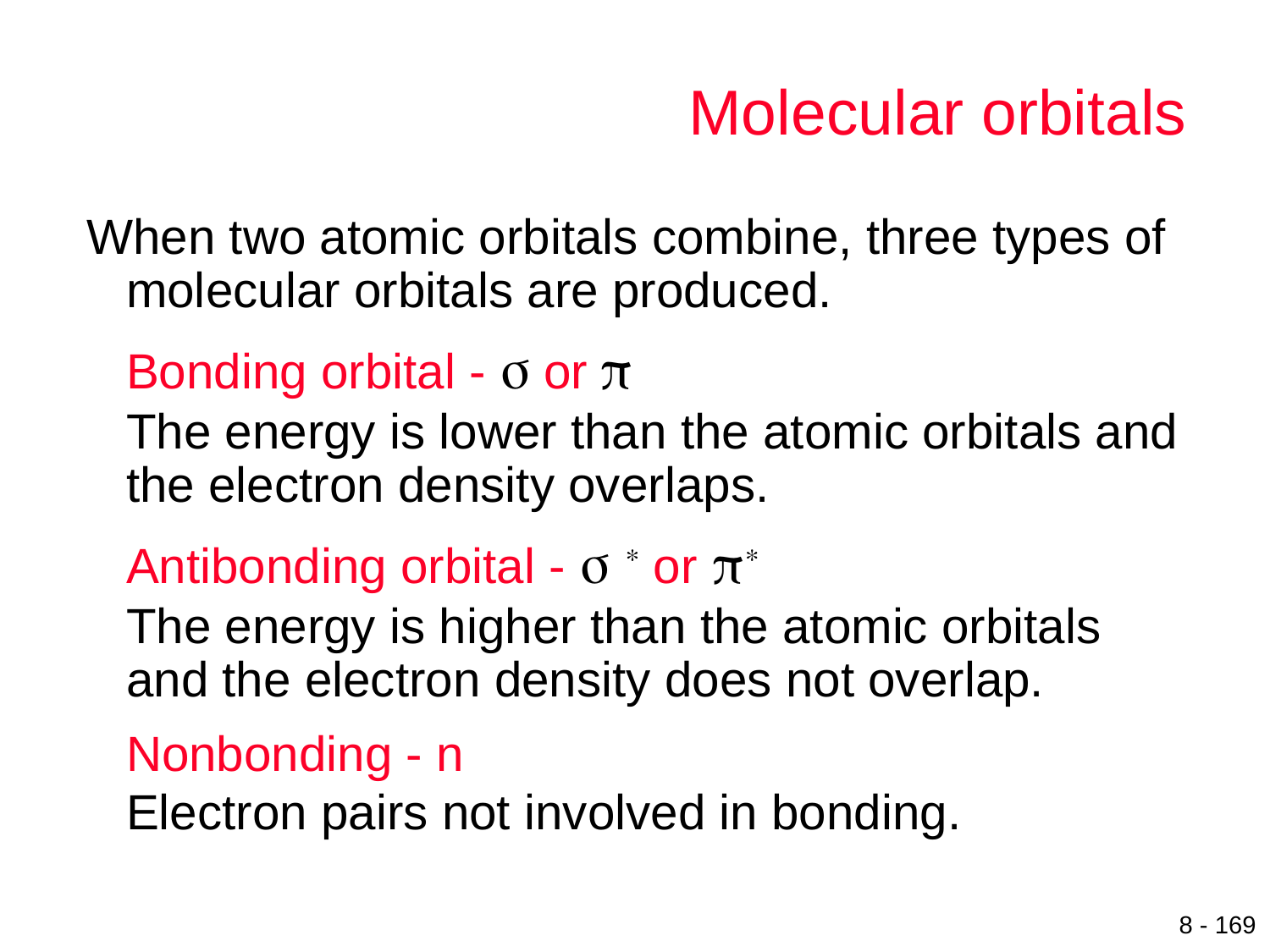

# Molecular orbitals
When two atomic orbitals combine, three types of molecular orbitals are produced.

	Bonding orbital - σ or π
	The energy is lower than the atomic orbitals and the electron density overlaps.

	Antibonding orbital - σ * or π*
	The energy is higher than the atomic orbitals and the electron density does not overlap.

	Nonbonding - n
	Electron pairs not involved in bonding.